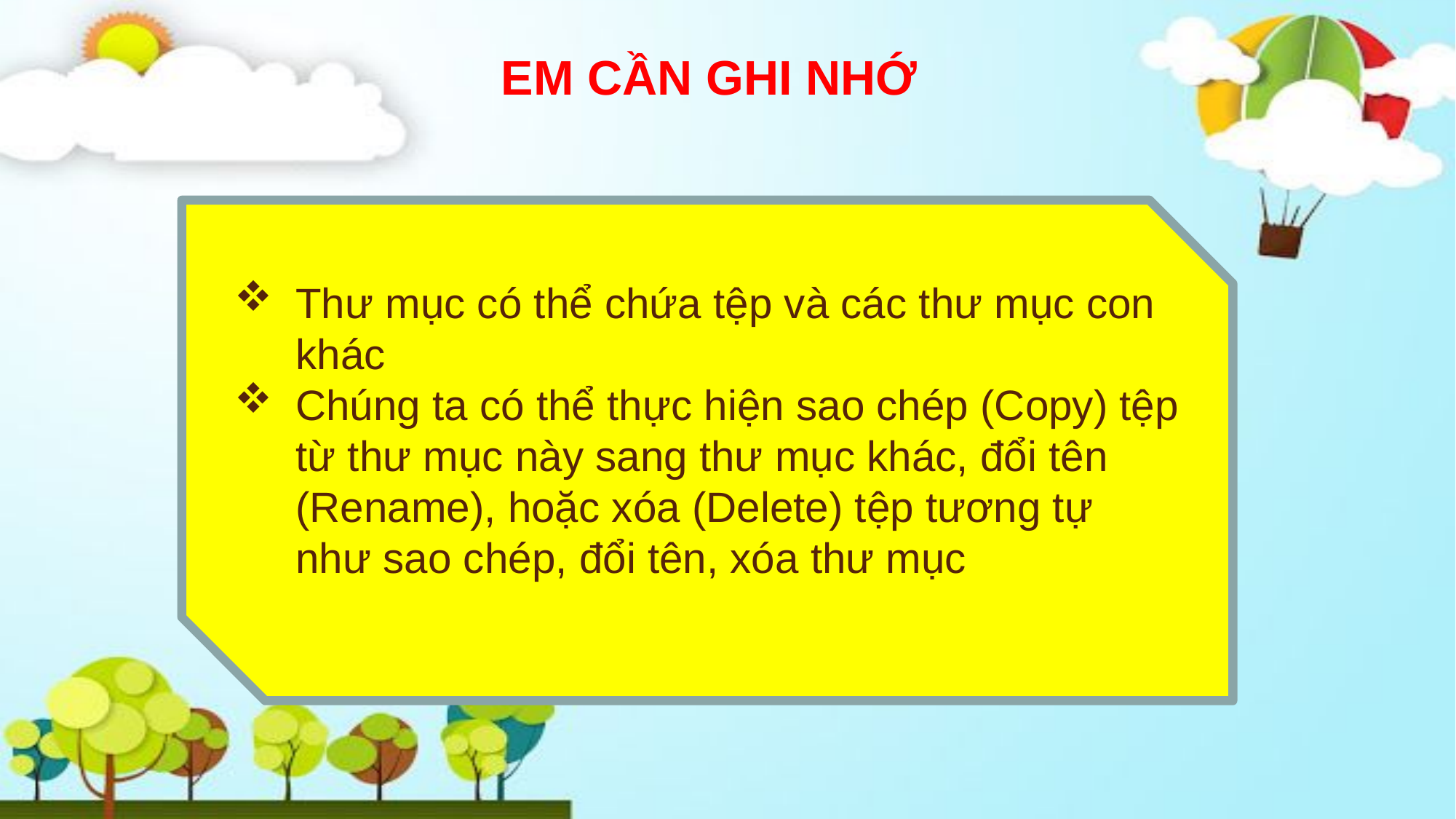

EM CẦN GHI NHỚ
Thư mục có thể chứa tệp và các thư mục con khác
Chúng ta có thể thực hiện sao chép (Copy) tệp từ thư mục này sang thư mục khác, đổi tên (Rename), hoặc xóa (Delete) tệp tương tự như sao chép, đổi tên, xóa thư mục